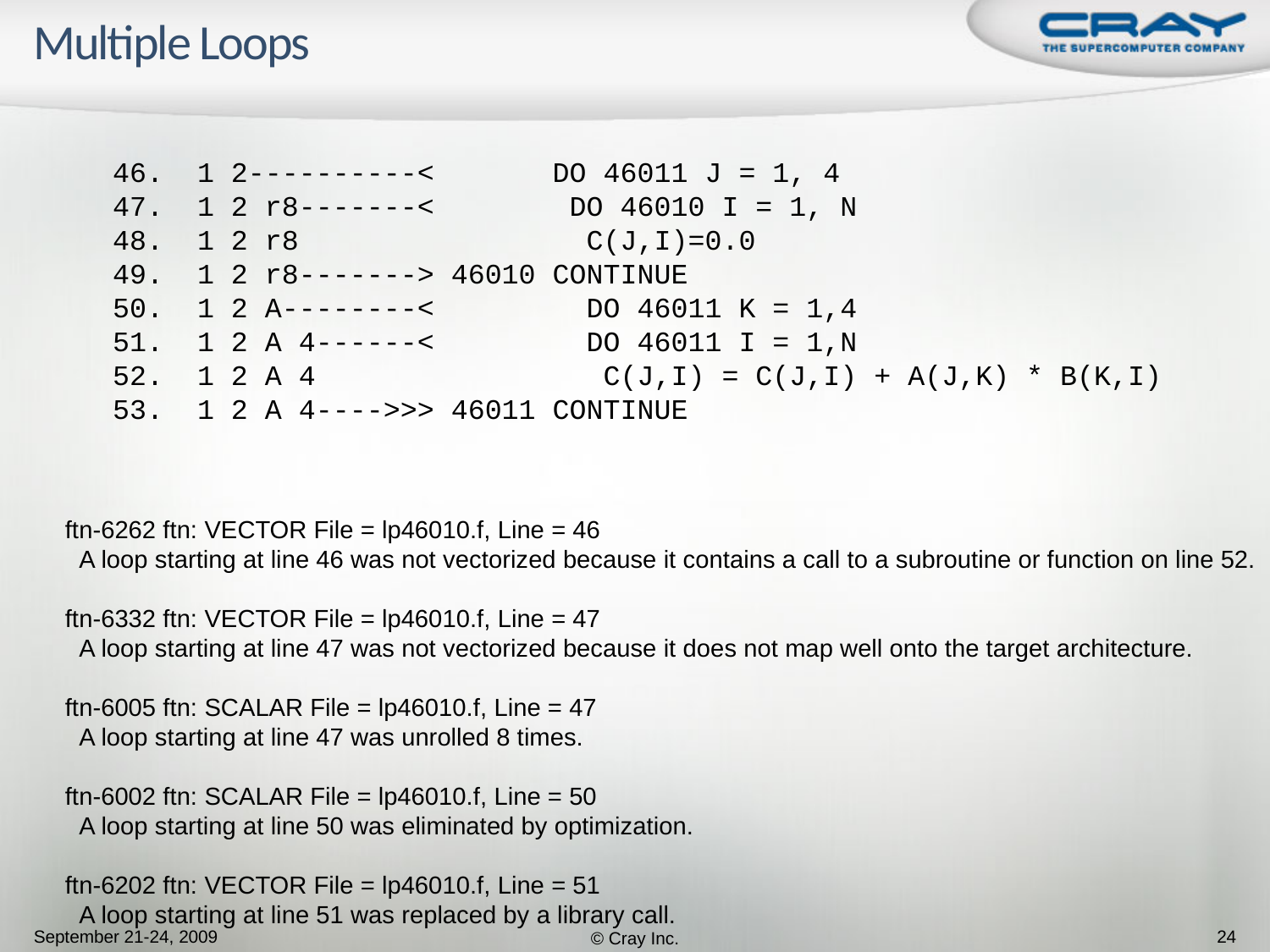

# Multiple Loops
   46.  1 2----------<       DO 46011 J = 1, 4
   47.  1 2 r8-------<        DO 46010 I = 1, N
   48.  1 2 r8                 C(J,I)=0.0
   49.  1 2 r8-------> 46010 CONTINUE
   50.  1 2 A--------<         DO 46011 K = 1,4
   51.  1 2 A 4------<         DO 46011 I = 1,N
   52.  1 2 A 4                 C(J,I) = C(J,I) + A(J,K) * B(K,I)
   53.  1 2 A 4---->>> 46011 CONTINUE
ftn-6262 ftn: VECTOR File = lp46010.f, Line = 46
  A loop starting at line 46 was not vectorized because it contains a call to a subroutine or function on line 52.

ftn-6332 ftn: VECTOR File = lp46010.f, Line = 47
  A loop starting at line 47 was not vectorized because it does not map well onto the target architecture.

ftn-6005 ftn: SCALAR File = lp46010.f, Line = 47
  A loop starting at line 47 was unrolled 8 times.

ftn-6002 ftn: SCALAR File = lp46010.f, Line = 50
  A loop starting at line 50 was eliminated by optimization.

ftn-6202 ftn: VECTOR File = lp46010.f, Line = 51
  A loop starting at line 51 was replaced by a library call.

September 21-24, 2009
© Cray Inc.
24